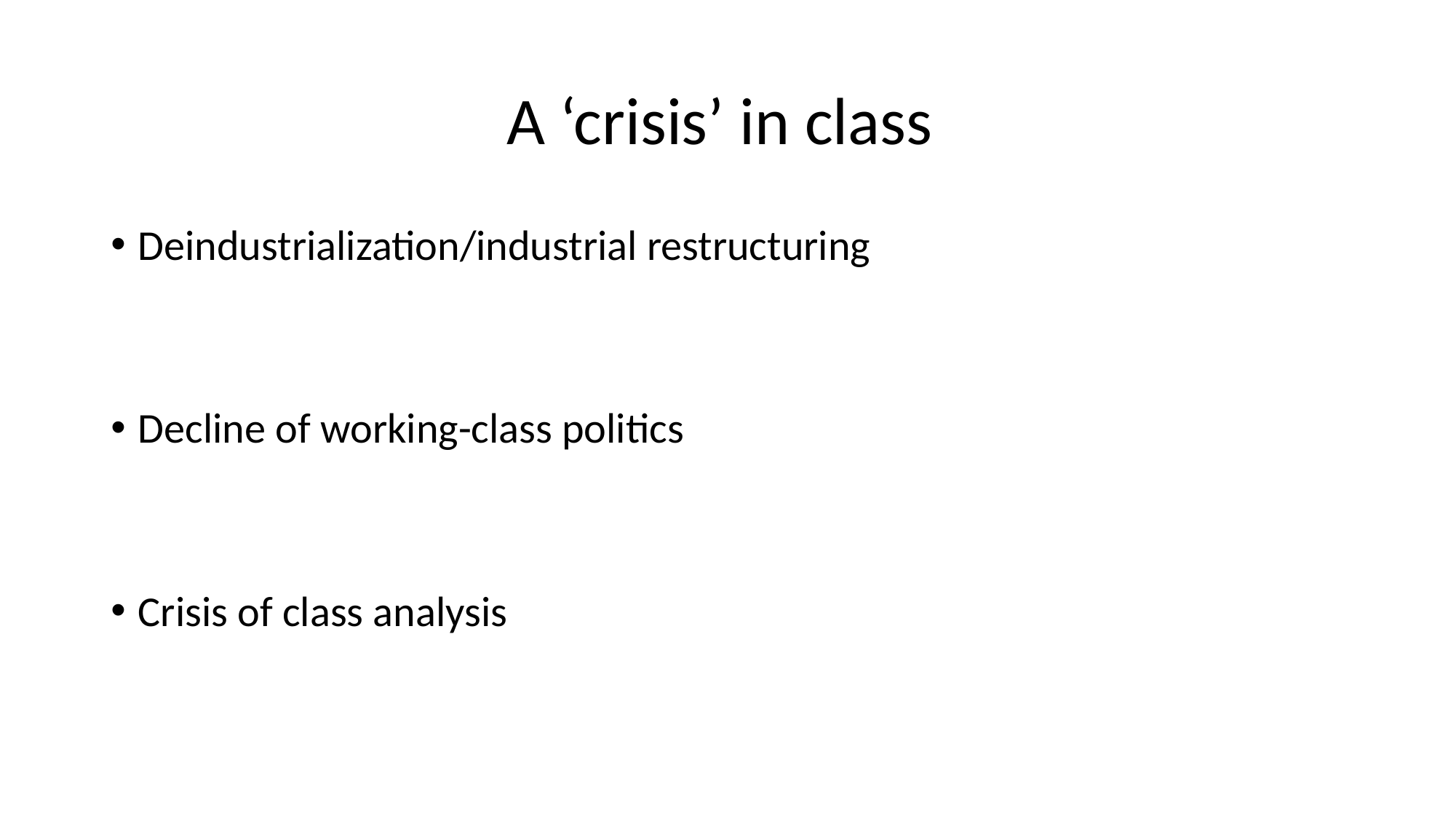

# A ‘crisis’ in class
Deindustrialization/industrial restructuring

Decline of working-class politics

Crisis of class analysis